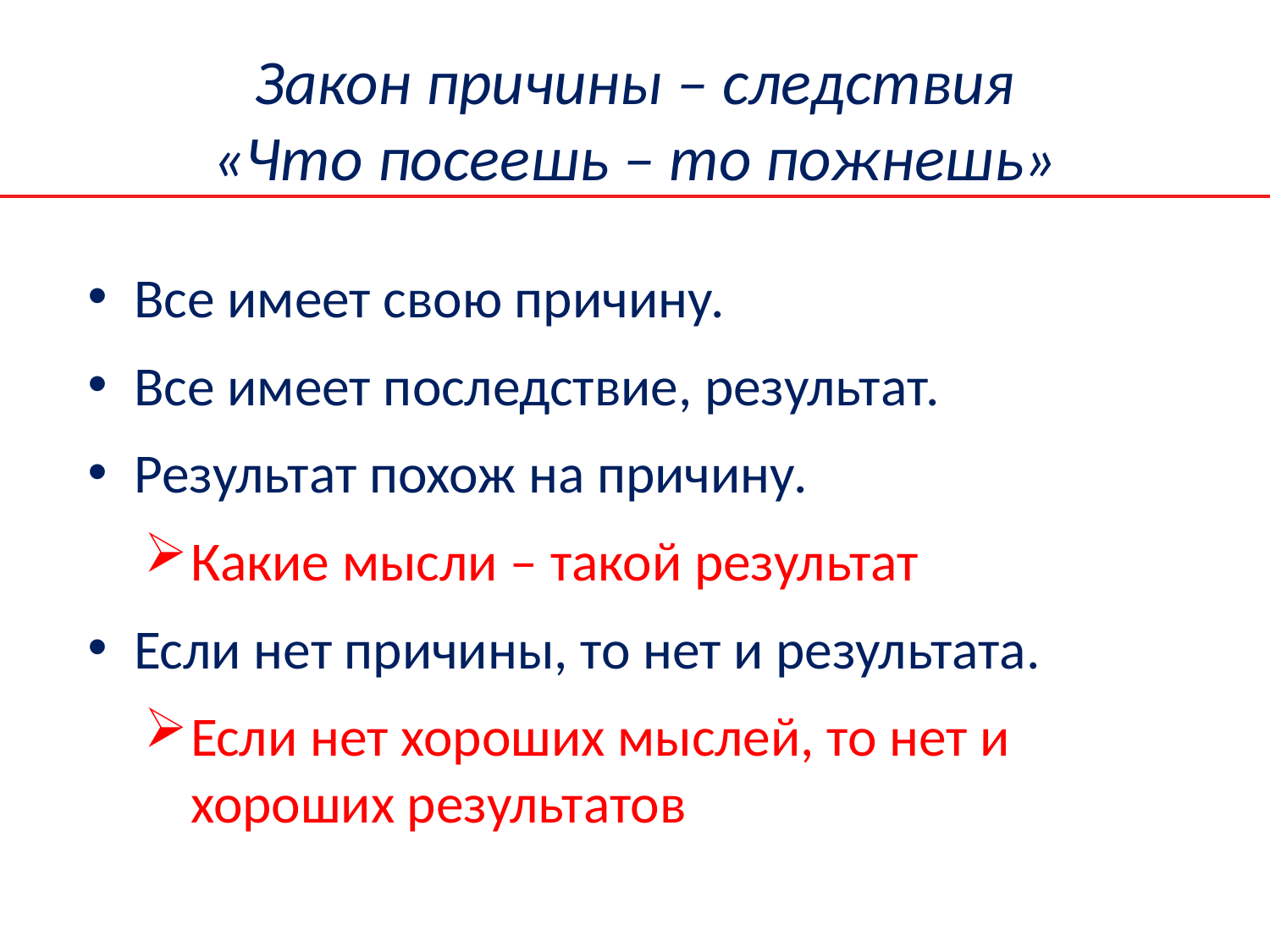

# Закон причины – следствия «Что посеешь – то пожнешь»

Все имеет свою причину.
Все имеет последствие, результат.
Результат похож на причину.
Какие мысли – такой результат
Если нет причины, то нет и результата.
Если нет хороших мыслей, то нет и хороших результатов